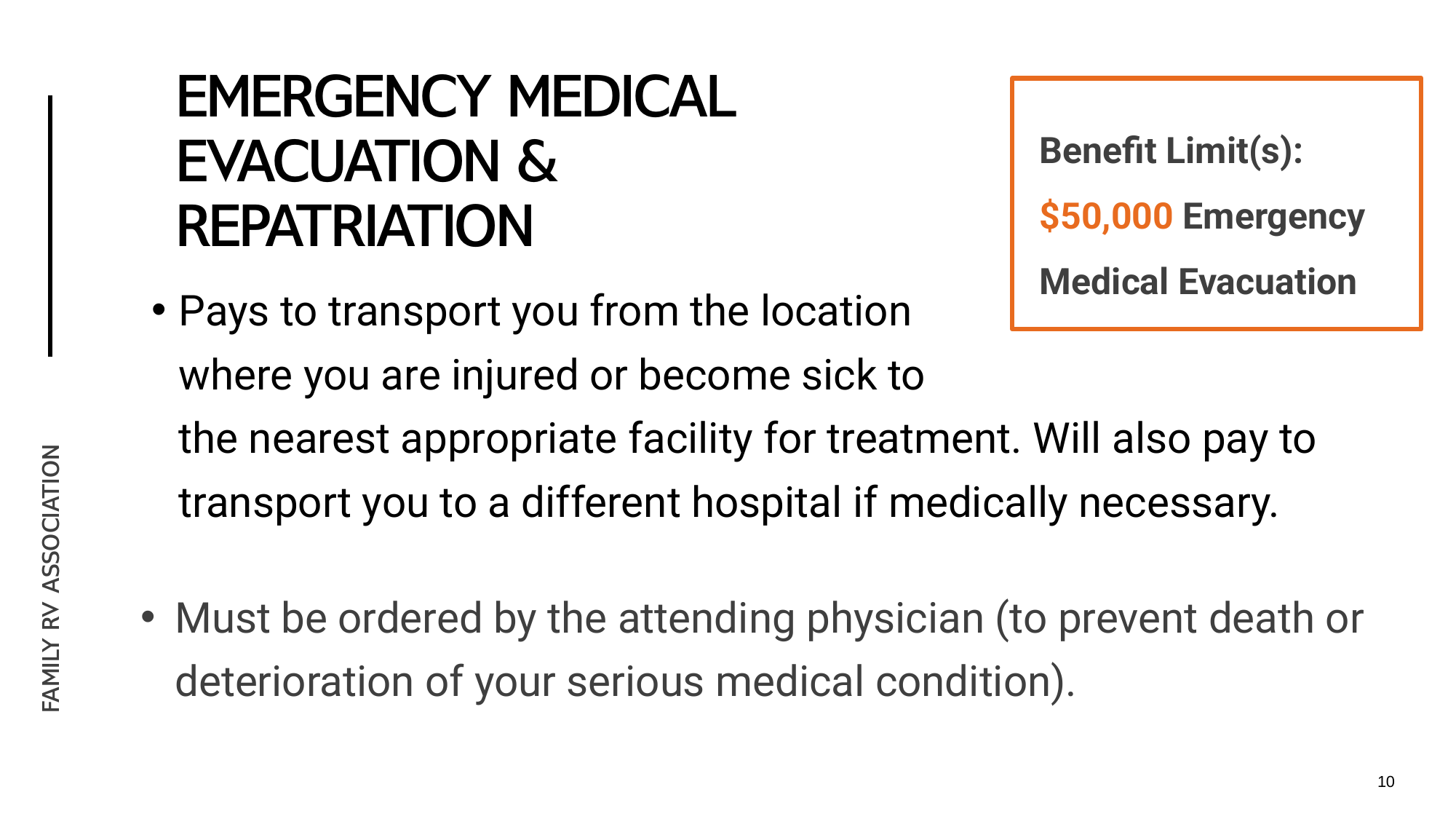

# EMERGENCY Medical evacuation & repatriation
Benefit Limit(s):
$50,000 Emergency Medical Evacuation
Pays to transport you from the location
where you are injured or become sick to
the nearest appropriate facility for treatment. Will also pay to transport you to a different hospital if medically necessary.

Family RV Association
Must be ordered by the attending physician (to prevent death or deterioration of your serious medical condition).